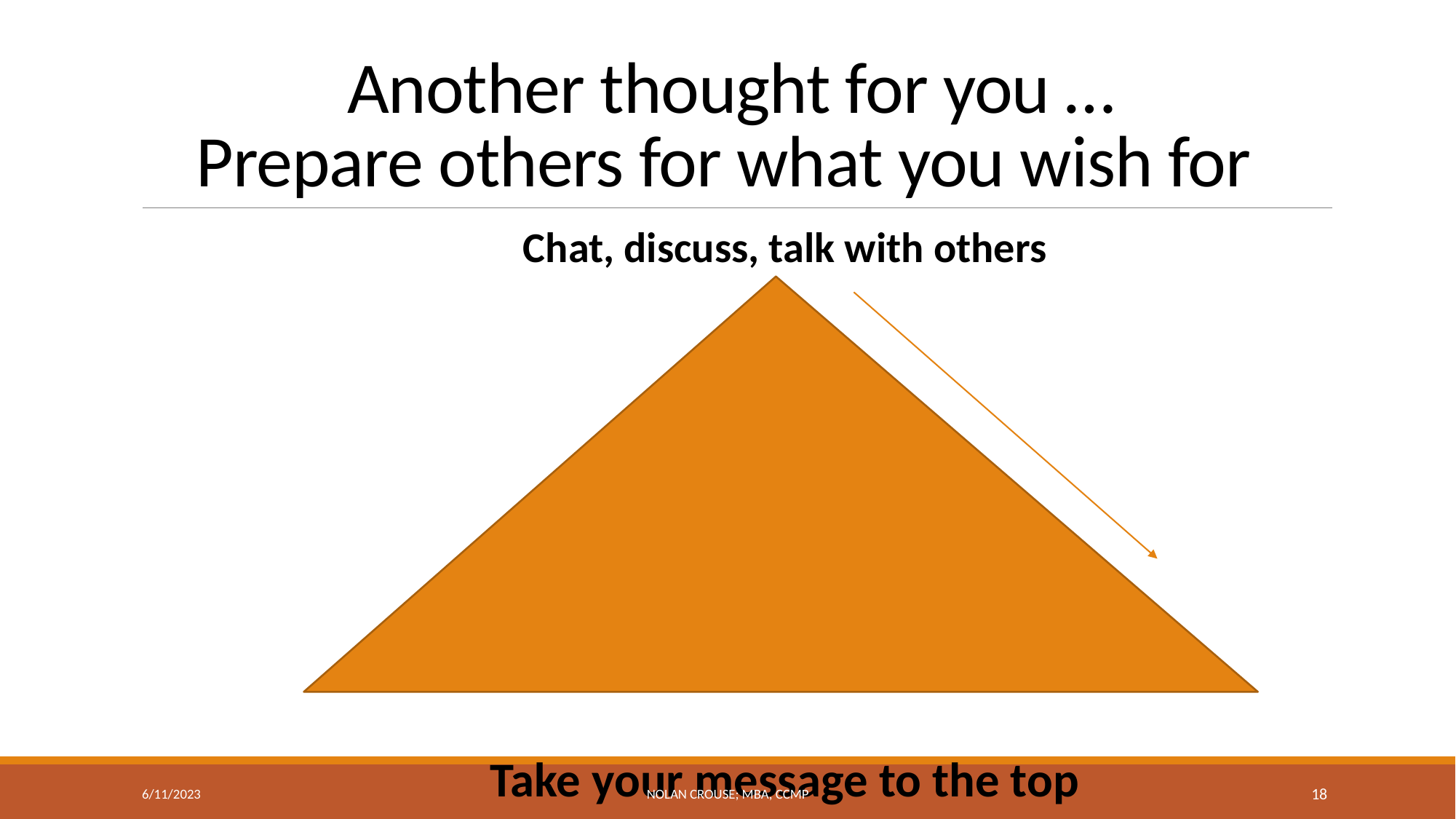

# Another thought for you … Prepare others for what you wish for
Chat, discuss, talk with others

Take your message to the top

6/11/2023
Nolan Crouse; MBA, CCMP
18